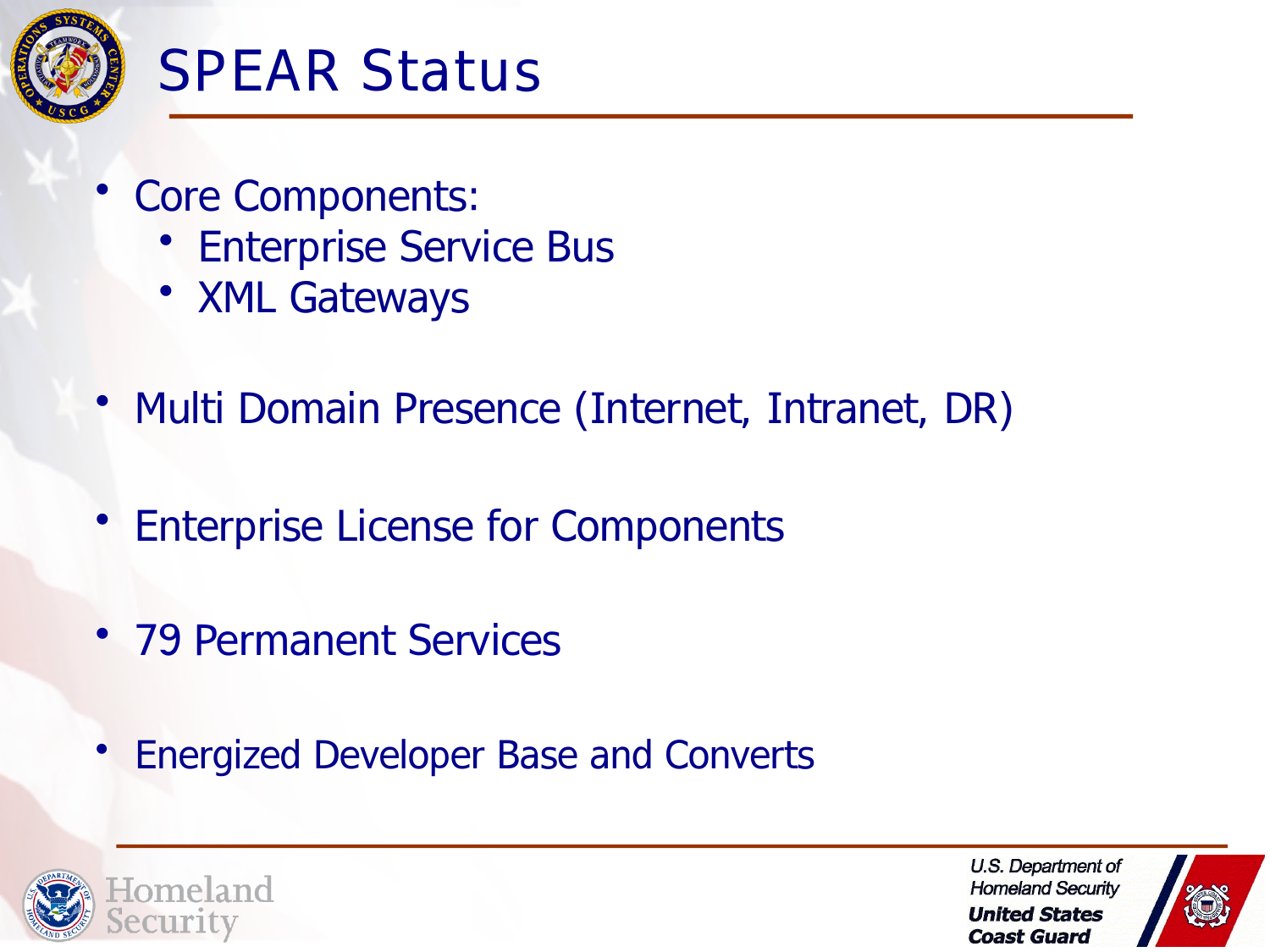

# SPEAR Status
Core Components:
Enterprise Service Bus
XML Gateways

Multi Domain Presence (Internet, Intranet, DR)

Enterprise License for Components

79 Permanent Services

Energized Developer Base and Converts